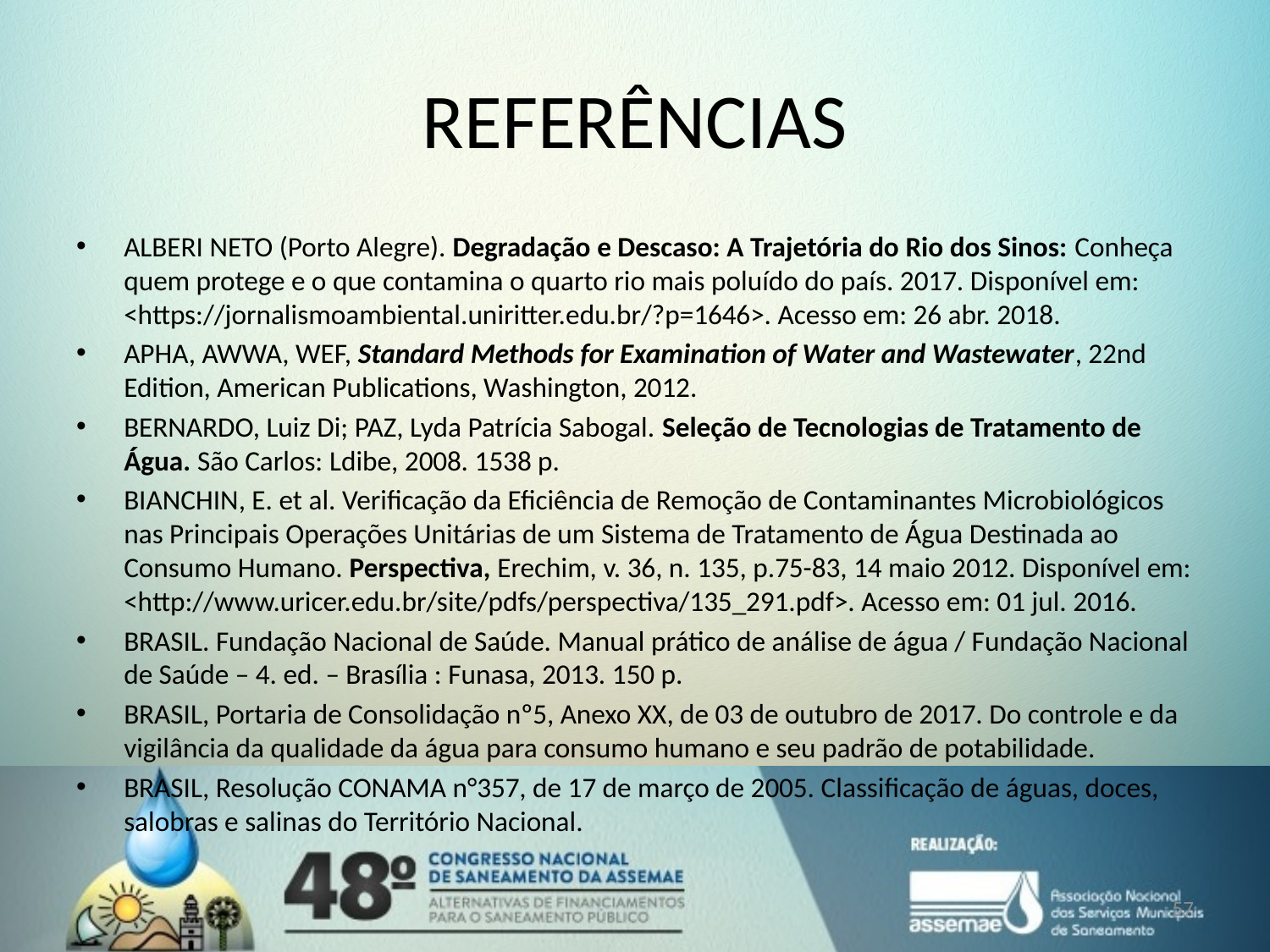

# REFERÊNCIAS
ALBERI NETO (Porto Alegre). Degradação e Descaso: A Trajetória do Rio dos Sinos: Conheça quem protege e o que contamina o quarto rio mais poluído do país. 2017. Disponível em: <https://jornalismoambiental.uniritter.edu.br/?p=1646>. Acesso em: 26 abr. 2018.
APHA, AWWA, WEF, Standard Methods for Examination of Water and Wastewater, 22nd Edition, American Publications, Washington, 2012.
BERNARDO, Luiz Di; PAZ, Lyda Patrícia Sabogal. Seleção de Tecnologias de Tratamento de Água. São Carlos: Ldibe, 2008. 1538 p.
BIANCHIN, E. et al. Verificação da Eficiência de Remoção de Contaminantes Microbiológicos nas Principais Operações Unitárias de um Sistema de Tratamento de Água Destinada ao Consumo Humano. Perspectiva, Erechim, v. 36, n. 135, p.75-83, 14 maio 2012. Disponível em: <http://www.uricer.edu.br/site/pdfs/perspectiva/135_291.pdf>. Acesso em: 01 jul. 2016.
BRASIL. Fundação Nacional de Saúde. Manual prático de análise de água / Fundação Nacional de Saúde – 4. ed. – Brasília : Funasa, 2013. 150 p.
BRASIL, Portaria de Consolidação nº5, Anexo XX, de 03 de outubro de 2017. Do controle e da vigilância da qualidade da água para consumo humano e seu padrão de potabilidade.
BRASIL, Resolução CONAMA n°357, de 17 de março de 2005. Classificação de águas, doces, salobras e salinas do Território Nacional.
57